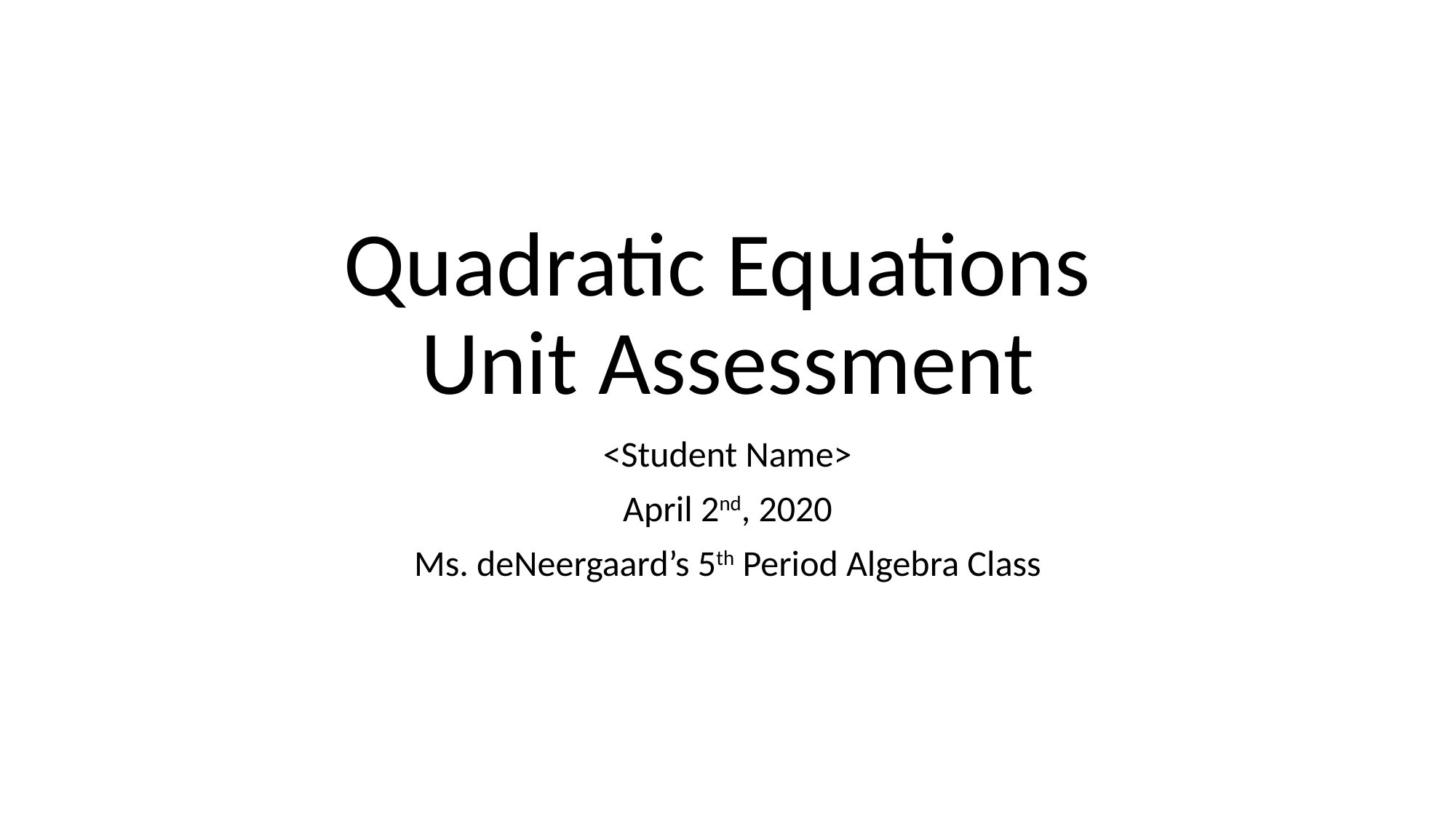

# Quadratic Equations Unit Assessment
<Student Name>
April 2nd, 2020
Ms. deNeergaard’s 5th Period Algebra Class